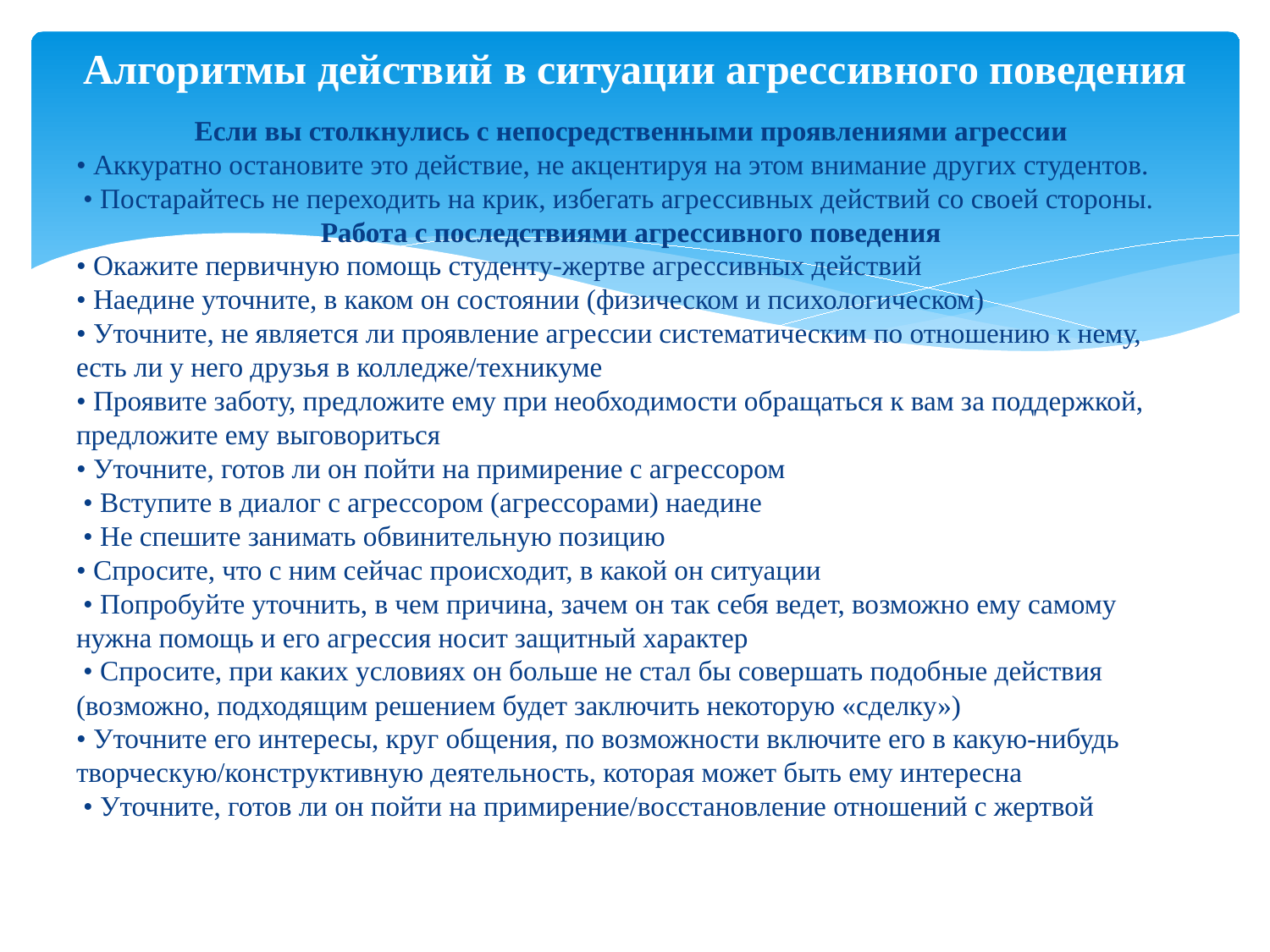

# Алгоритмы действий в ситуации агрессивного поведения
Если вы столкнулись с непосредственными проявлениями агрессии
• Аккуратно остановите это действие, не акцентируя на этом внимание других студентов.
 • Постарайтесь не переходить на крик, избегать агрессивных действий со своей стороны.
Работа с последствиями агрессивного поведения
• Окажите первичную помощь студенту-жертве агрессивных действий
• Наедине уточните, в каком он состоянии (физическом и психологическом)
• Уточните, не является ли проявление агрессии систематическим по отношению к нему, есть ли у него друзья в колледже/техникуме
• Проявите заботу, предложите ему при необходимости обращаться к вам за поддержкой, предложите ему выговориться
• Уточните, готов ли он пойти на примирение с агрессором
 • Вступите в диалог с агрессором (агрессорами) наедине
 • Не спешите занимать обвинительную позицию
• Спросите, что с ним сейчас происходит, в какой он ситуации
 • Попробуйте уточнить, в чем причина, зачем он так себя ведет, возможно ему самому нужна помощь и его агрессия носит защитный характер
 • Спросите, при каких условиях он больше не стал бы совершать подобные действия (возможно, подходящим решением будет заключить некоторую «сделку»)
• Уточните его интересы, круг общения, по возможности включите его в какую-нибудь творческую/конструктивную деятельность, которая может быть ему интересна
 • Уточните, готов ли он пойти на примирение/восстановление отношений с жертвой